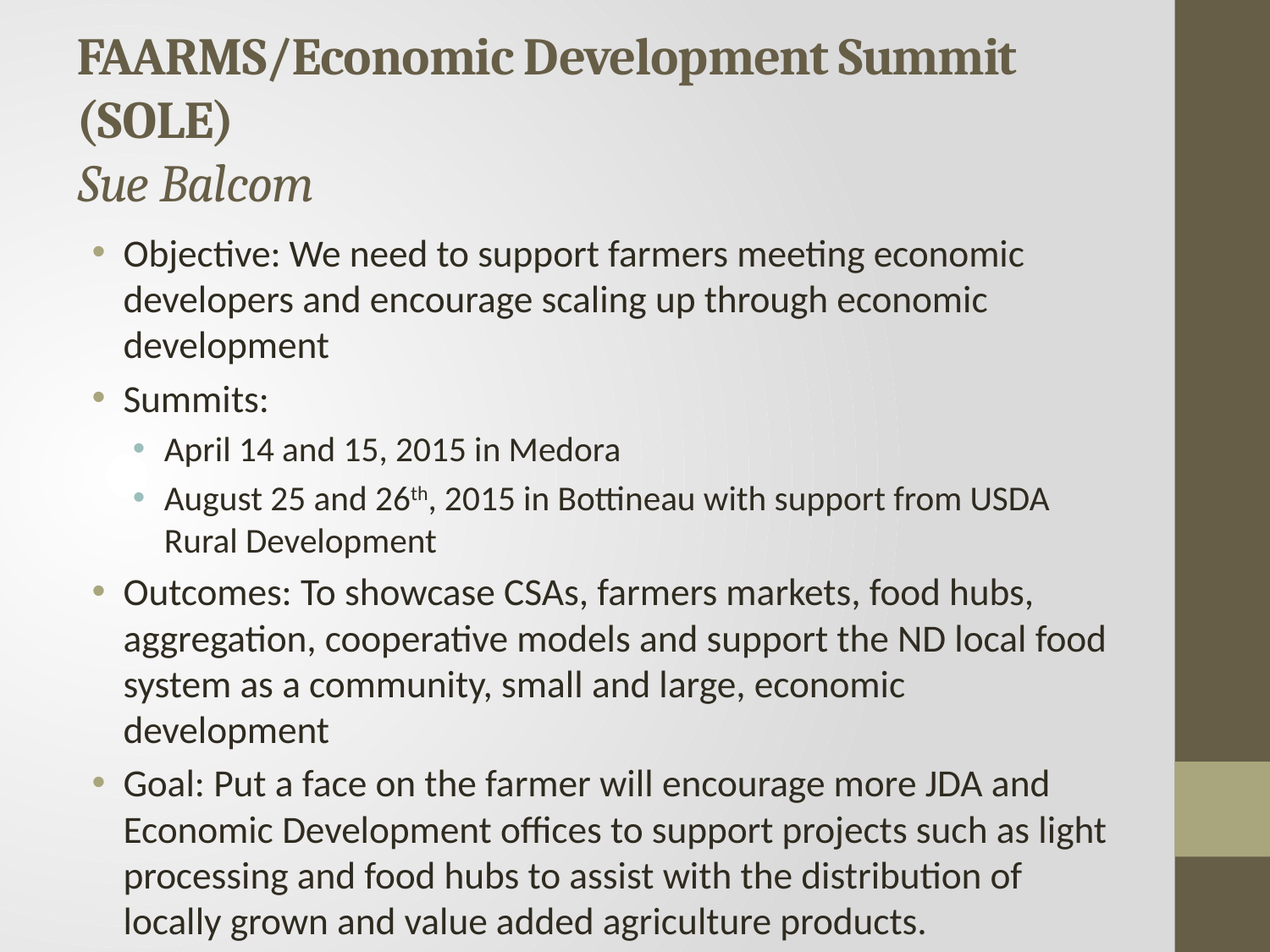

# FAARMS/Economic Development Summit (SOLE) Sue Balcom
Objective: We need to support farmers meeting economic developers and encourage scaling up through economic development
Summits:
April 14 and 15, 2015 in Medora
August 25 and 26th, 2015 in Bottineau with support from USDA Rural Development
Outcomes: To showcase CSAs, farmers markets, food hubs, aggregation, cooperative models and support the ND local food system as a community, small and large, economic development
Goal: Put a face on the farmer will encourage more JDA and Economic Development offices to support projects such as light processing and food hubs to assist with the distribution of locally grown and value added agriculture products.